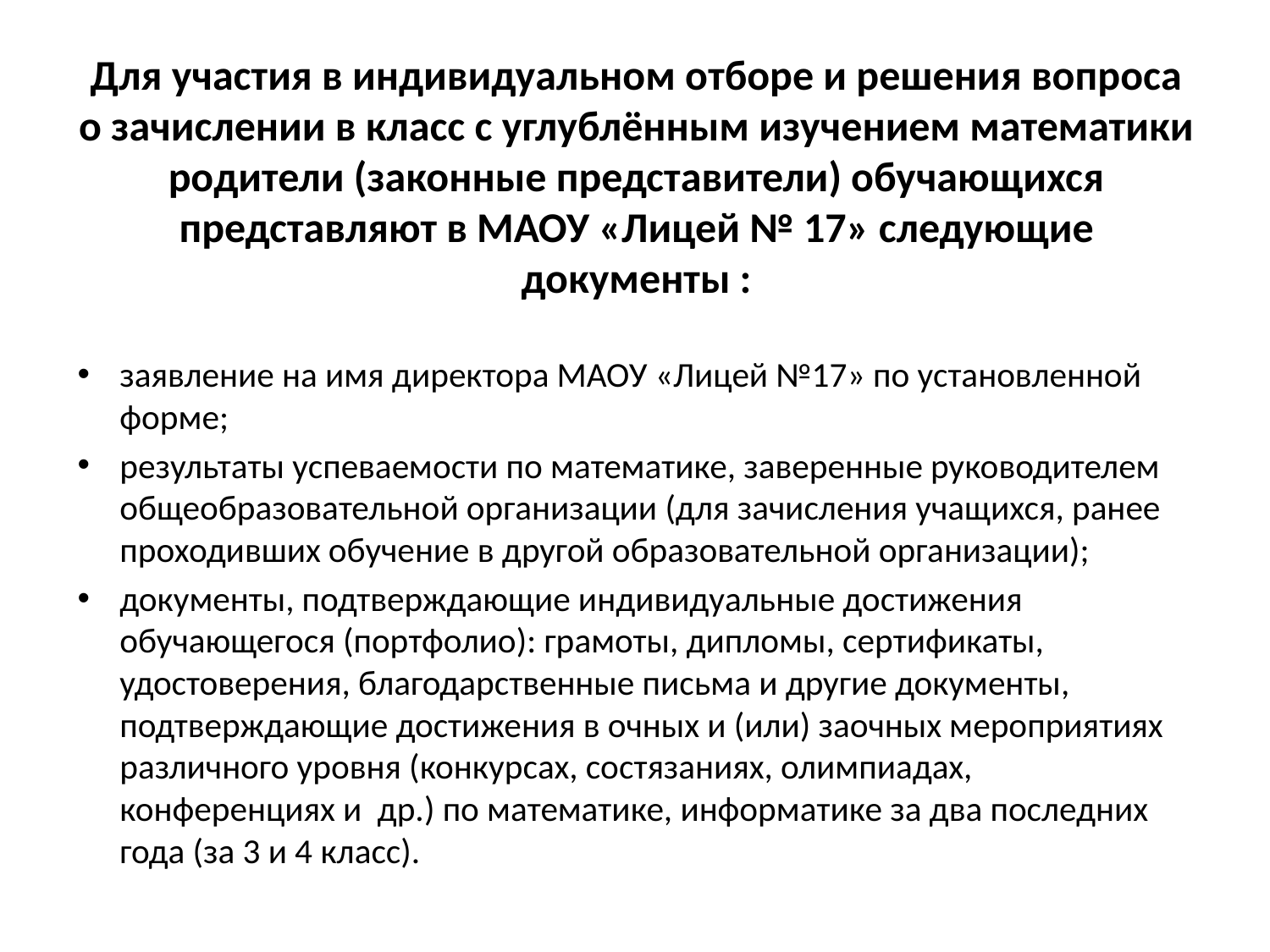

# Для участия в индивидуальном отборе и решения вопроса о зачислении в класс с углублённым изучением математики родители (законные представители) обучающихся представляют в МАОУ «Лицей № 17» следующие документы :
заявление на имя директора МАОУ «Лицей №17» по установленной форме;
результаты успеваемости по математике, заверенные руководителем общеобразовательной организации (для зачисления учащихся, ранее проходивших обучение в другой образовательной организации);
документы, подтверждающие индивидуальные достижения обучающегося (портфолио): грамоты, дипломы, сертификаты, удостоверения, благодарственные письма и другие документы, подтверждающие достижения в очных и (или) заочных мероприятиях различного уровня (конкурсах, состязаниях, олимпиадах, конференциях и  др.) по математике, информатике за два последних года (за 3 и 4 класс).